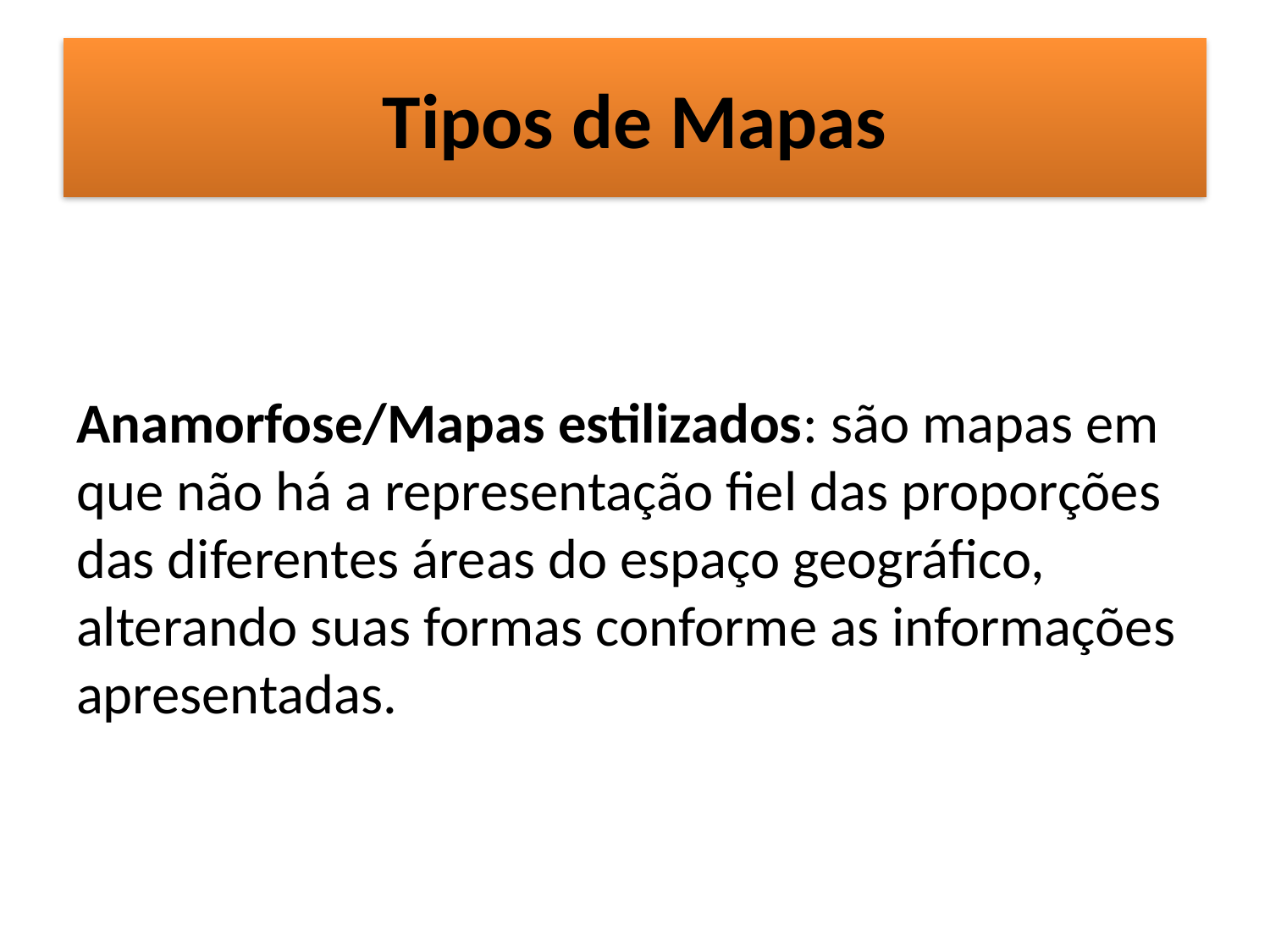

# Tipos de Mapas

Anamorfose/Mapas estilizados: são mapas em que não há a representação fiel das proporções das diferentes áreas do espaço geográfico, alterando suas formas conforme as informações apresentadas.